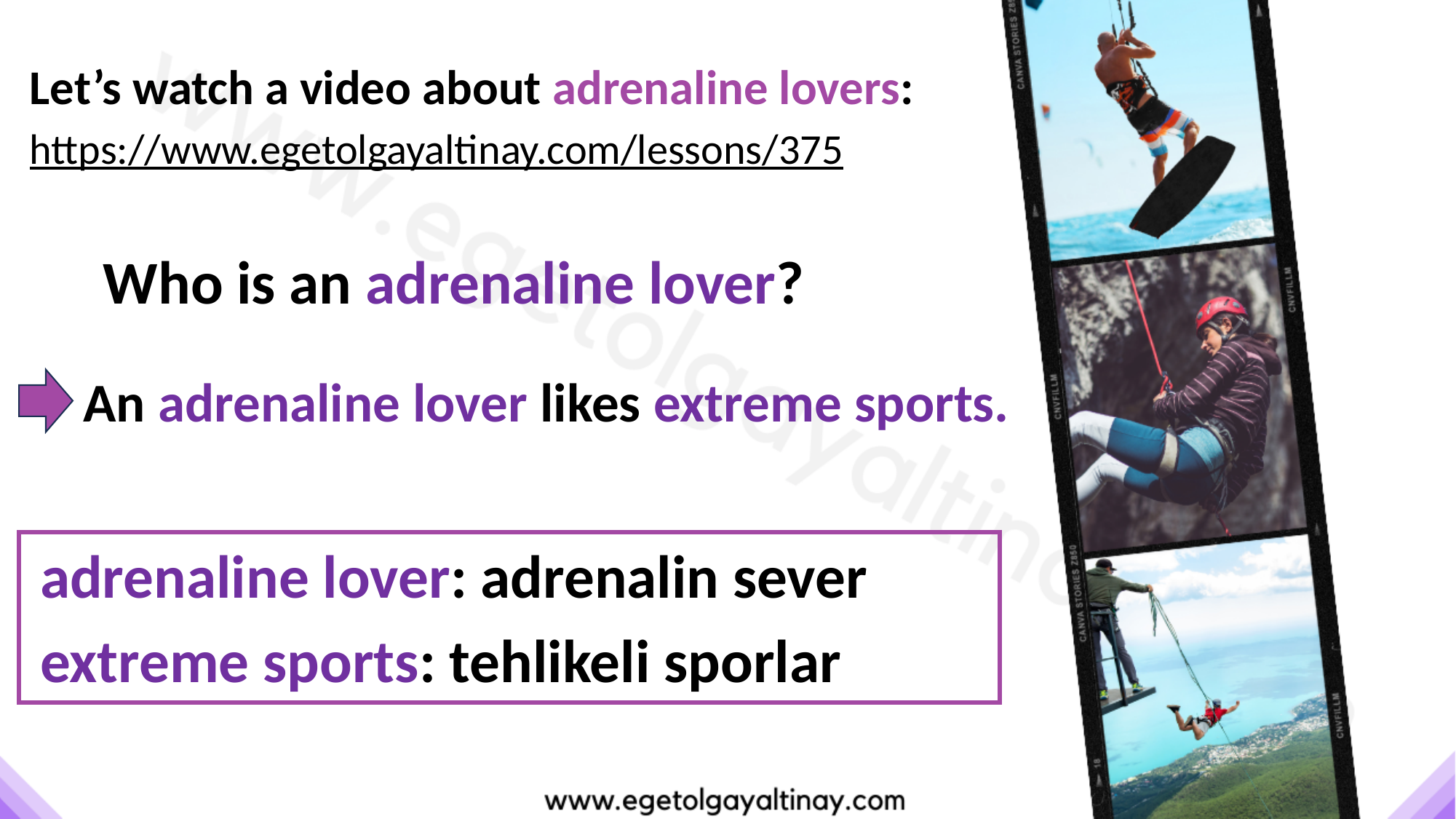

Let’s watch a video about adrenaline lovers:
https://www.egetolgayaltinay.com/lessons/375
Who is an adrenaline lover?
An adrenaline lover likes extreme sports.

adrenaline lover: adrenalin sever
extreme sports: tehlikeli sporlar